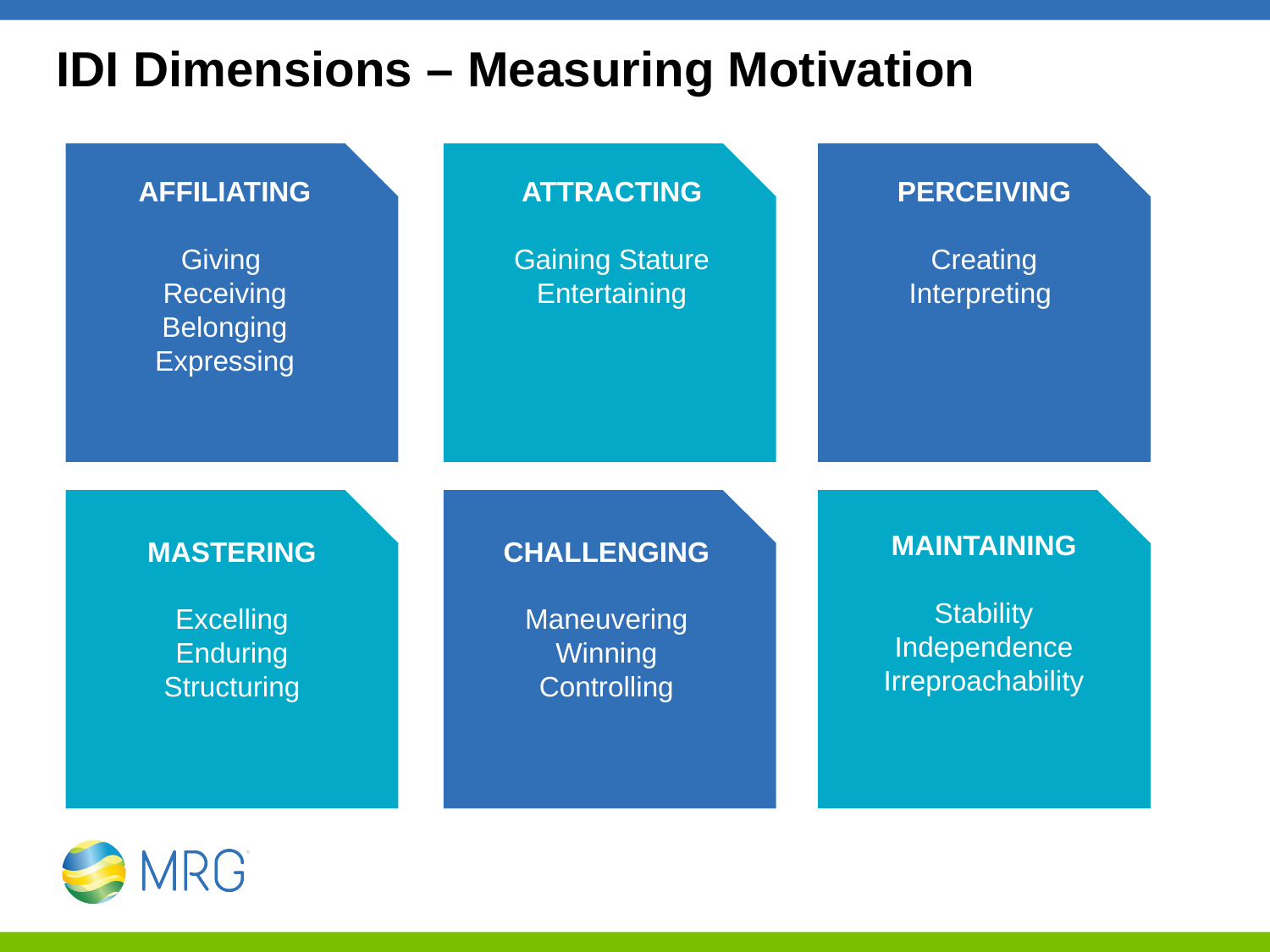

# IDI Dimensions – Measuring Motivation

ATTRACTING

Gaining Stature
Entertaining
PERCEIVING

Creating
Interpreting
AFFILIATING

Giving
Receiving
Belonging
Expressing

MAINTAINING

Stability
Independence
Irreproachability
MASTERING

Excelling
Enduring
Structuring
CHALLENGING

Maneuvering
Winning
Controlling